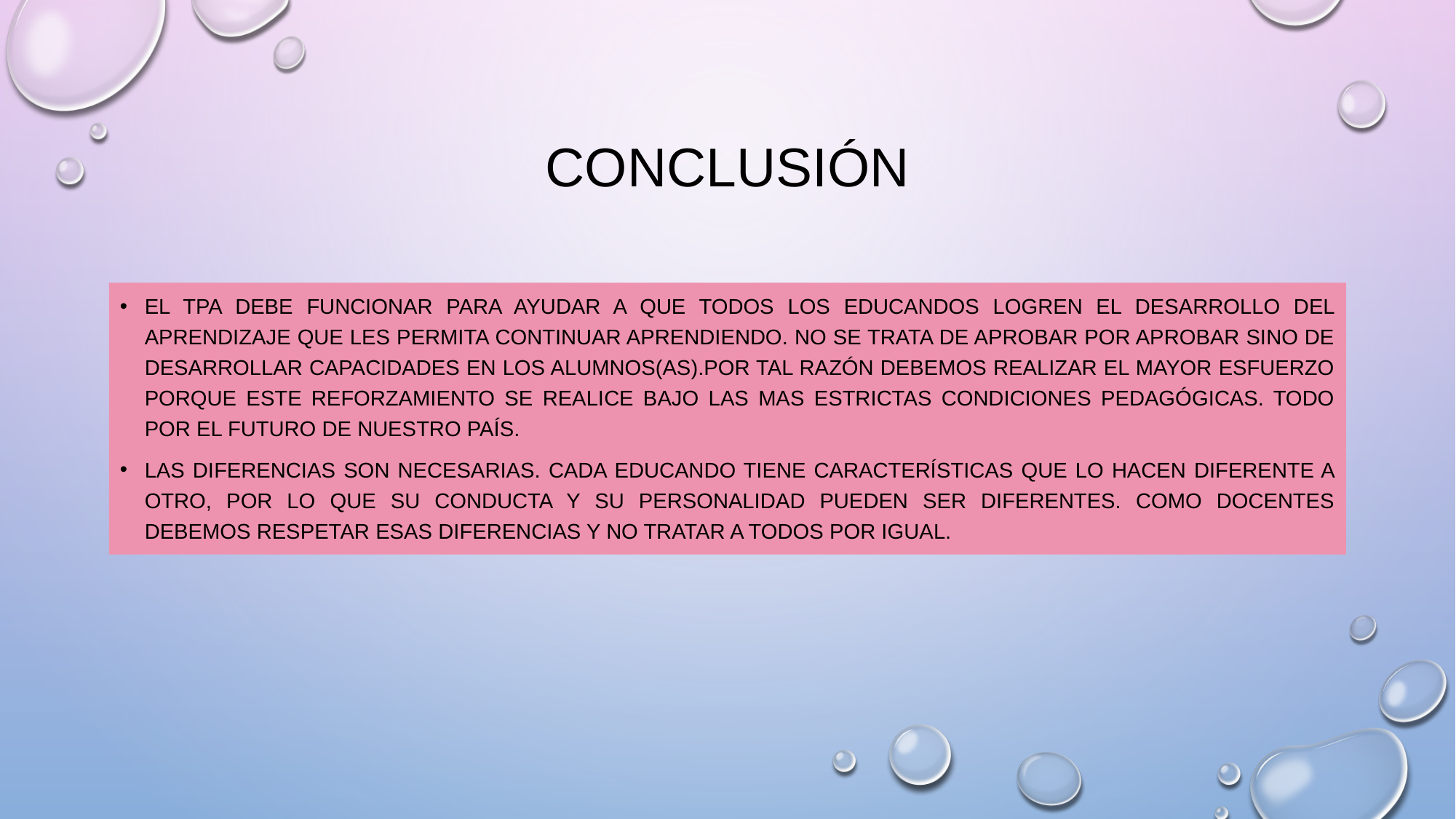

# conclusión
El tpa debe funcionar para ayudar a que todos los educandos logren el desarrollo del aprendizaje que les permita continuar aprendiendo. no se trata de aprobar por aprobar sino de desarrollar capacidades en los alumnos(as).Por tal razón debemos realizar el mayor esfuerzo porque este reforzamiento se realice bajo las mas estrictas condiciones pedagógicas. Todo por el futuro de nuestro país.
Las diferencias son necesarias. cada educando tiene características que lo hacen diferente a otro, por lo que su conducta y su personalidad pueden ser diferentes. Como docentes debemos respetar esas diferencias y no tratar a todos por igual.